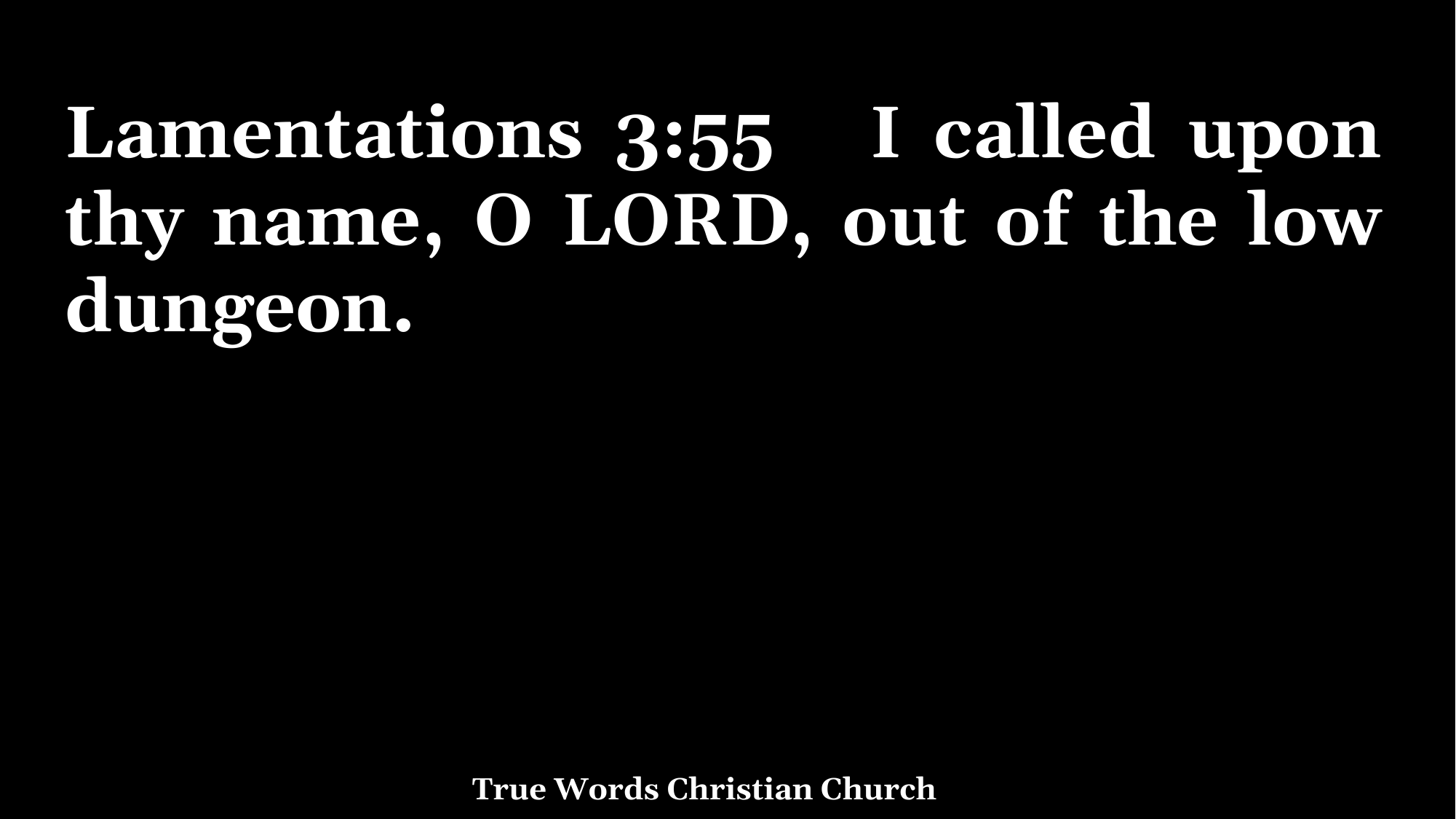

Lamentations 3:55   I called upon thy name, O LORD, out of the low dungeon.
True Words Christian Church